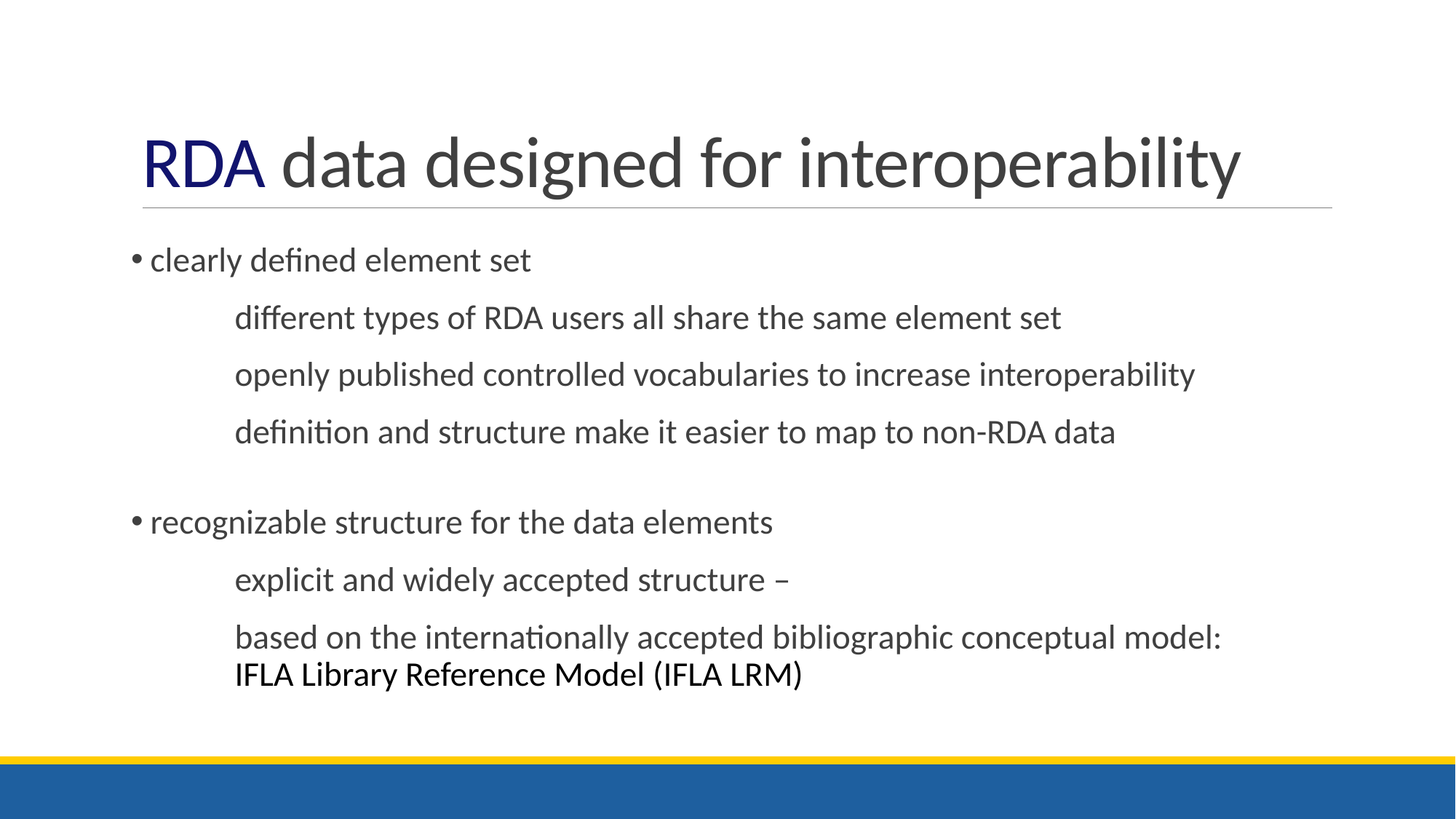

# RDA data designed for interoperability
 clearly defined element set
	different types of RDA users all share the same element set
	openly published controlled vocabularies to increase interoperability
	definition and structure make it easier to map to non-RDA data

 recognizable structure for the data elements
	explicit and widely accepted structure –
	based on the internationally accepted bibliographic conceptual model: 	 	IFLA Library Reference Model (IFLA LRM)